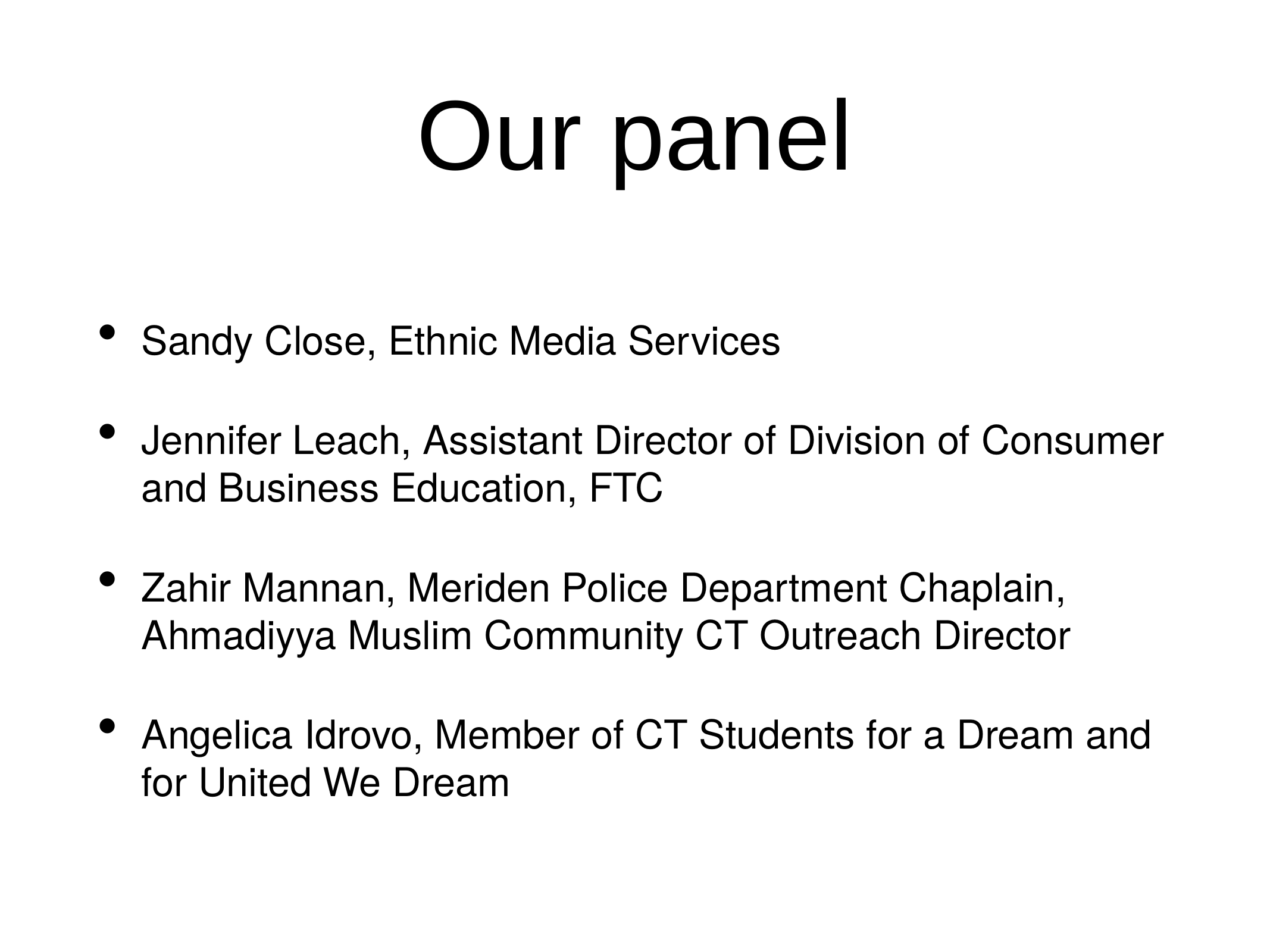

# Our panel
Sandy Close, Ethnic Media Services
Jennifer Leach, Assistant Director of Division of Consumer and Business Education, FTC
Zahir Mannan, Meriden Police Department Chaplain, Ahmadiyya Muslim Community CT Outreach Director
Angelica Idrovo, Member of CT Students for a Dream and for United We Dream